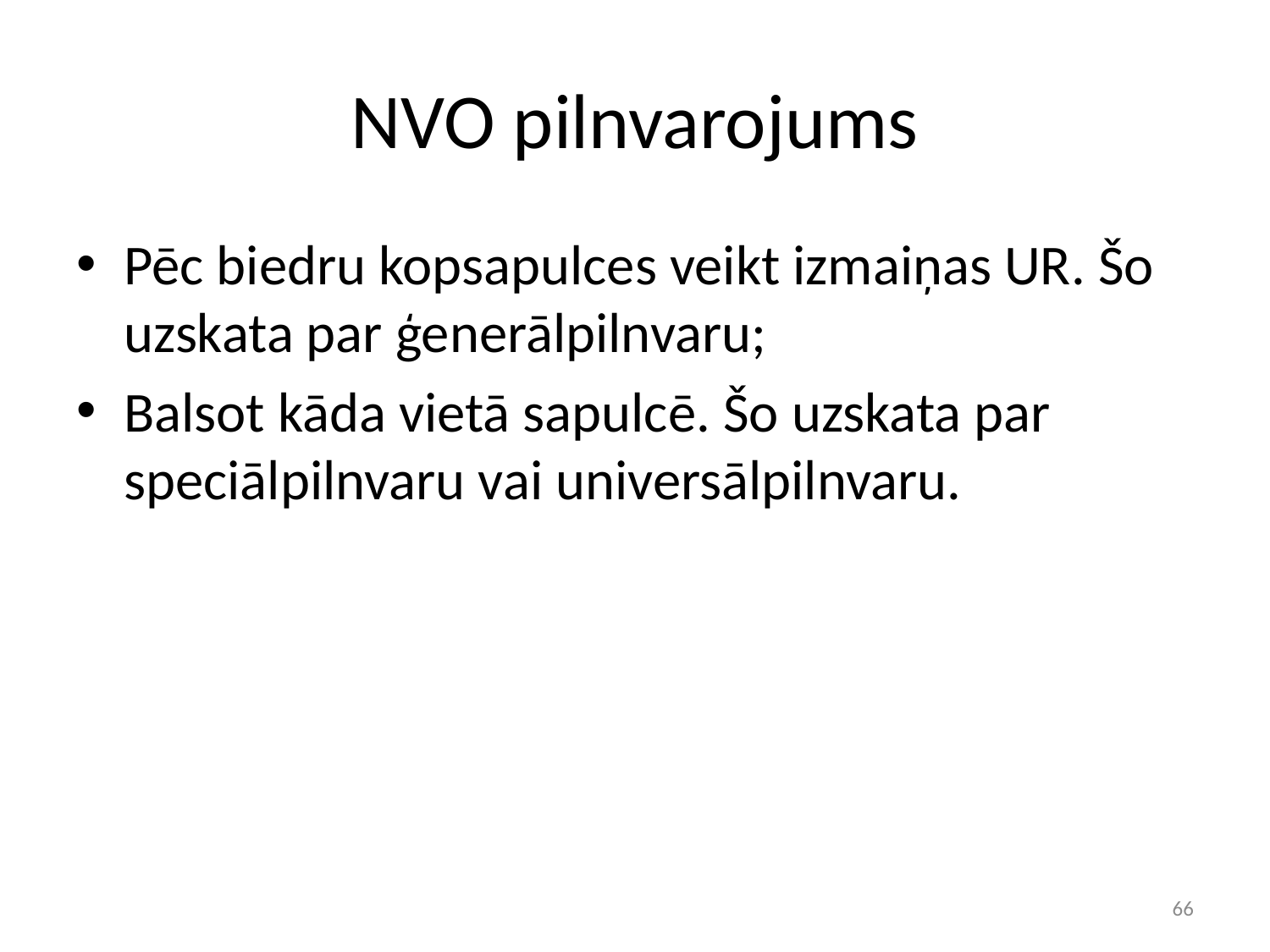

# NVO pilnvarojums
Pēc biedru kopsapulces veikt izmaiņas UR. Šo uzskata par ģenerālpilnvaru;
Balsot kāda vietā sapulcē. Šo uzskata par speciālpilnvaru vai universālpilnvaru.
66